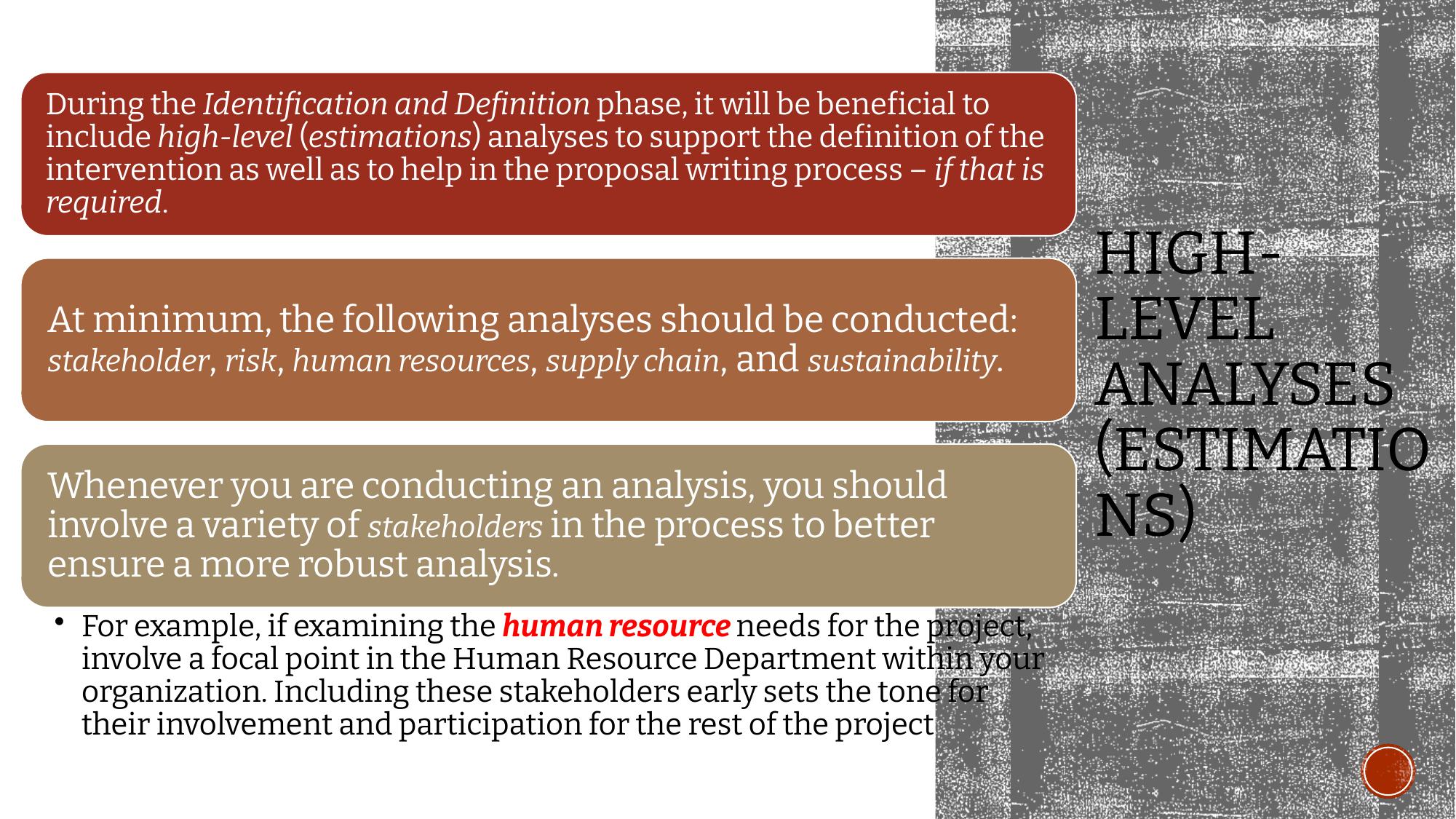

During the Identification and Definition phase, it will be beneficial to include high-level (estimations) analyses to support the definition of the intervention as well as to help in the proposal writing process – if that is required.
At minimum, the following analyses should be conducted: stakeholder, risk, human resources, supply chain, and sustainability.
Whenever you are conducting an analysis, you should involve a variety of stakeholders in the process to better ensure a more robust analysis.
For example, if examining the human resource needs for the project, involve a focal point in the Human Resource Department within your organization. Including these stakeholders early sets the tone for their involvement and participation for the rest of the project
# High-Level Analyses (Estimations)